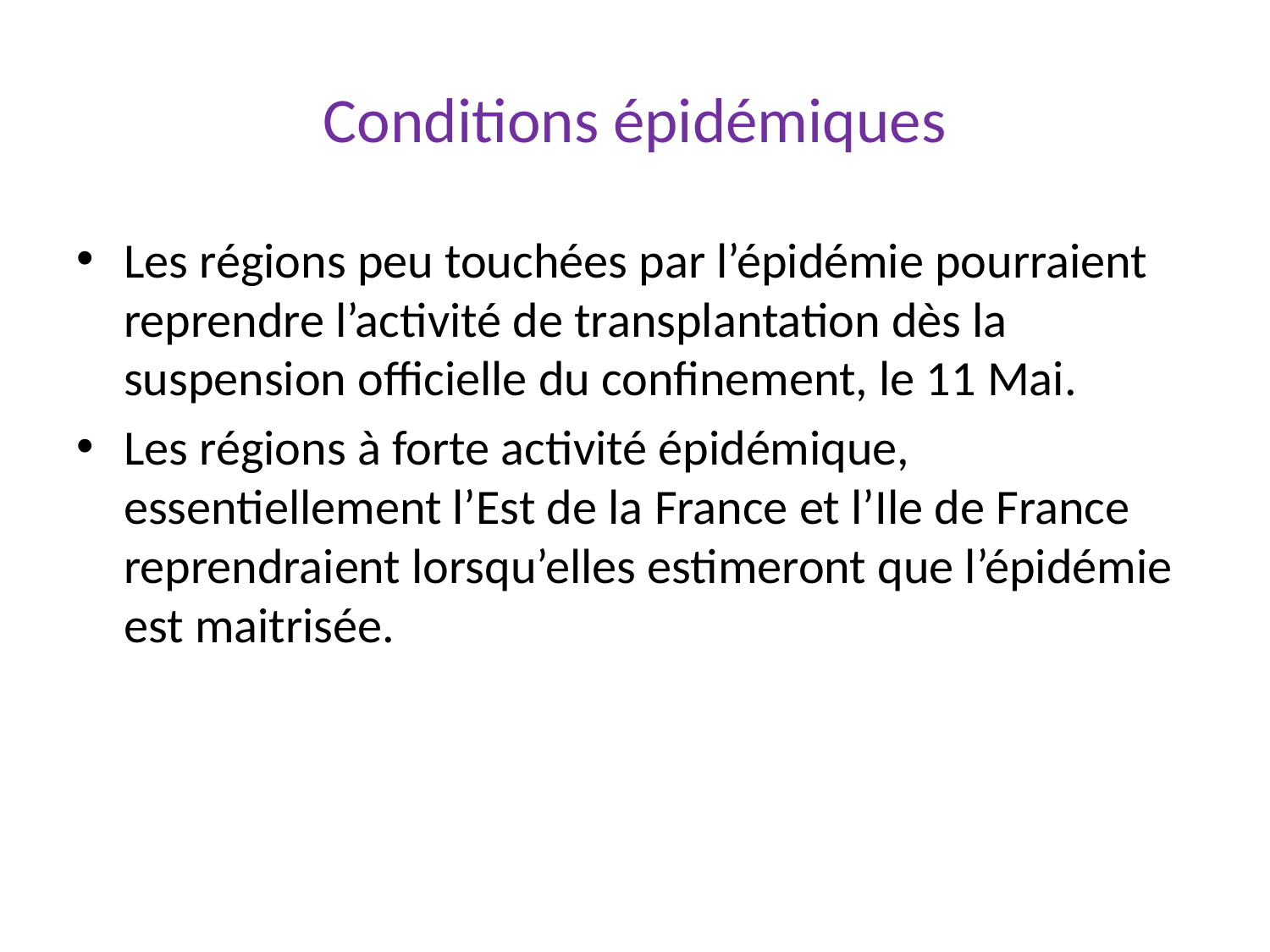

# Conditions épidémiques
Les régions peu touchées par l’épidémie pourraient reprendre l’activité de transplantation dès la suspension officielle du confinement, le 11 Mai.
Les régions à forte activité épidémique, essentiellement l’Est de la France et l’Ile de France reprendraient lorsqu’elles estimeront que l’épidémie est maitrisée.